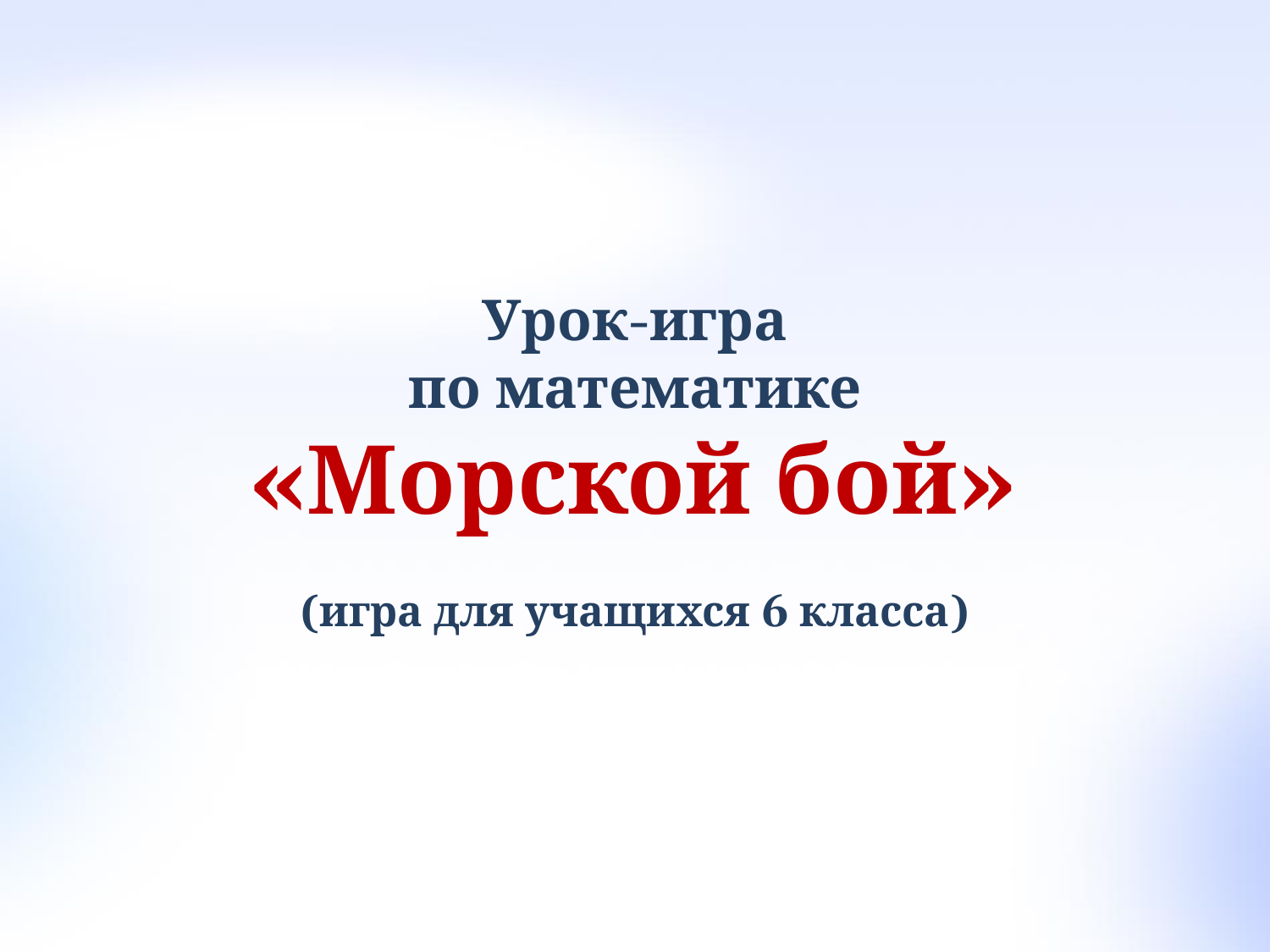

Урок-игра
по математике
 «Морской бой»

(игра для учащихся 6 класса)